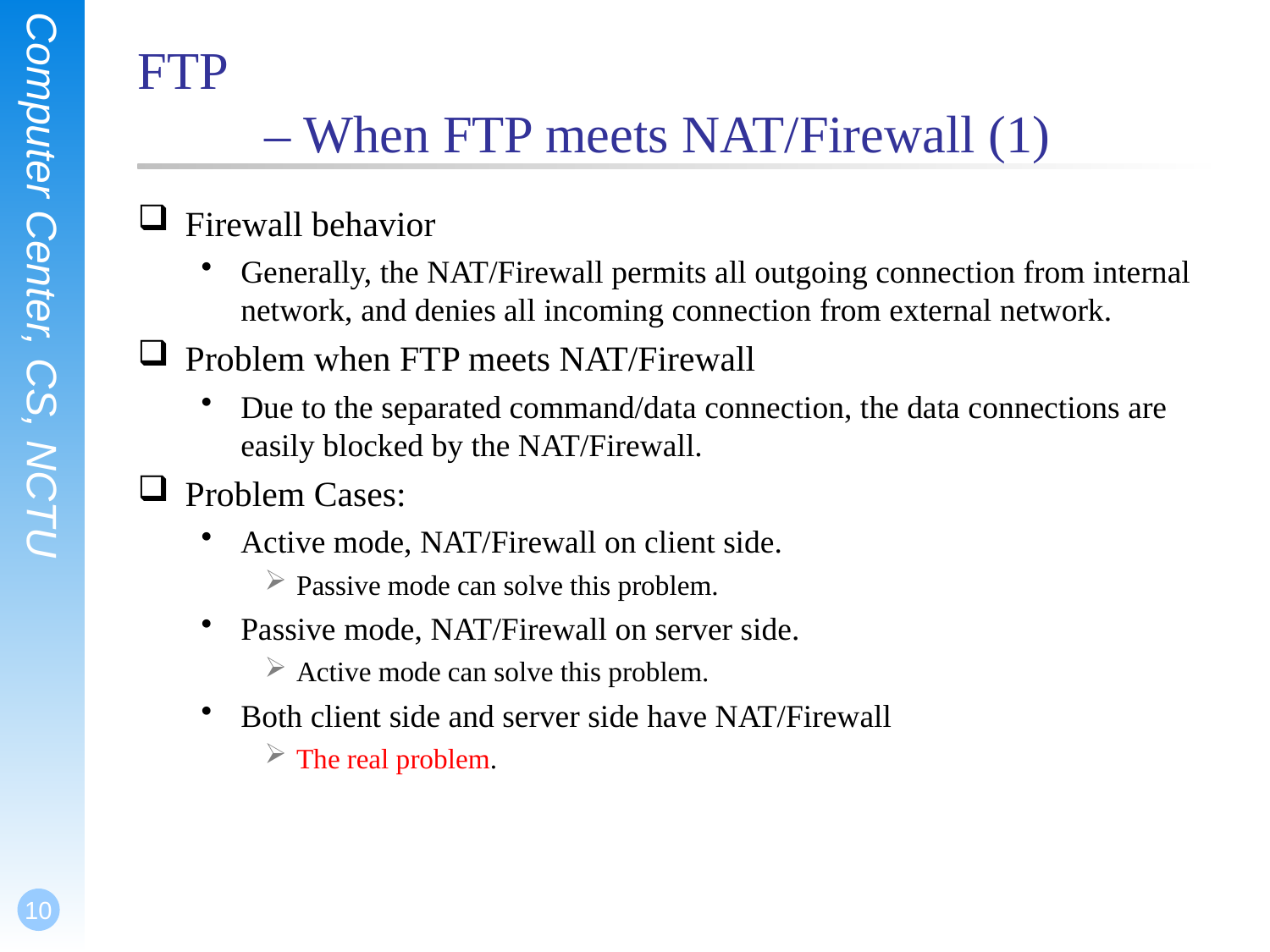

# FTP – When FTP meets NAT/Firewall (1)
Firewall behavior
Generally, the NAT/Firewall permits all outgoing connection from internal network, and denies all incoming connection from external network.
Problem when FTP meets NAT/Firewall
Due to the separated command/data connection, the data connections are easily blocked by the NAT/Firewall.
Problem Cases:
Active mode, NAT/Firewall on client side.
Passive mode can solve this problem.
Passive mode, NAT/Firewall on server side.
Active mode can solve this problem.
Both client side and server side have NAT/Firewall
The real problem.